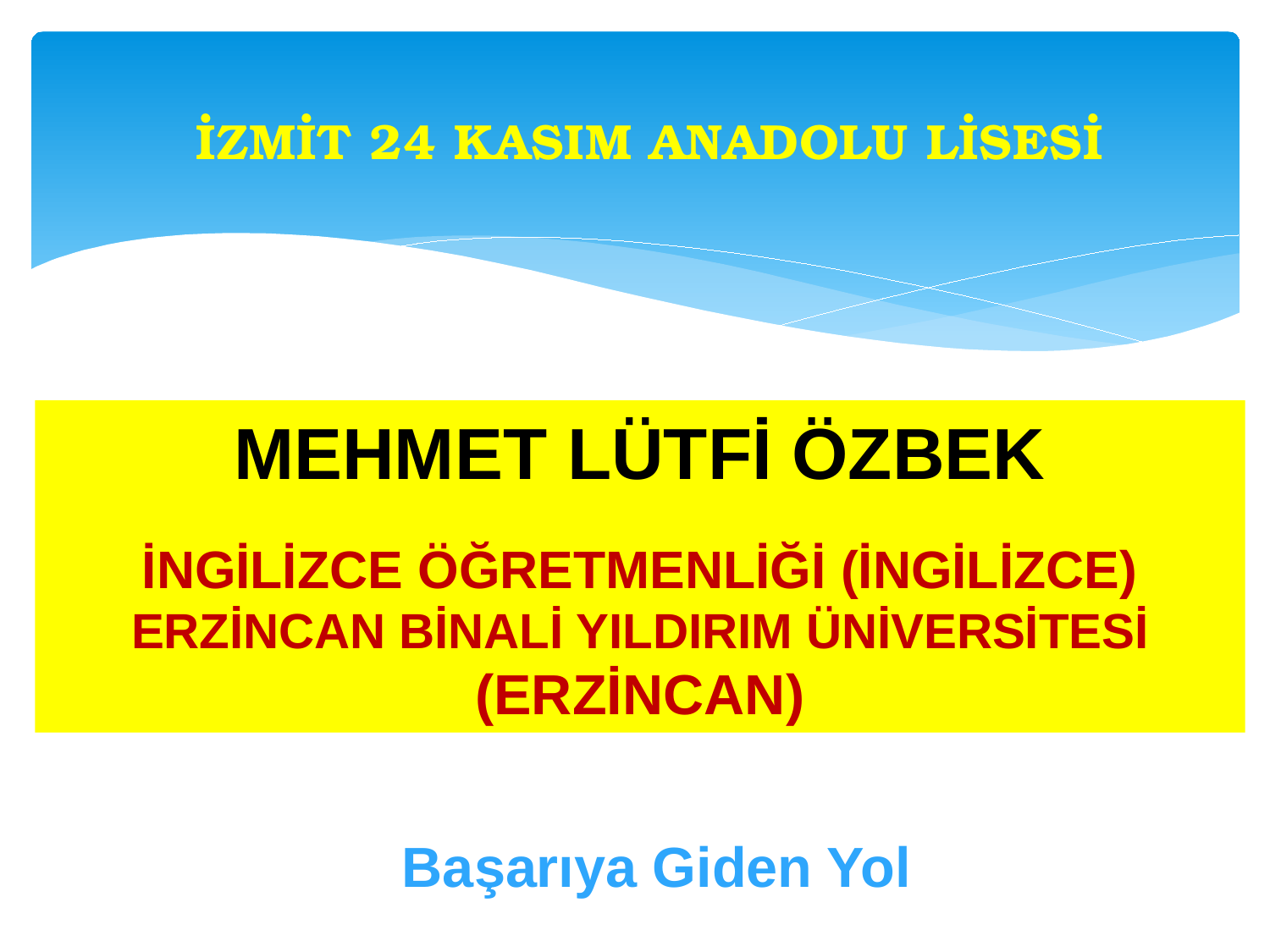

İZMİT 24 KASIM ANADOLU LİSESİ
MEHMET LÜTFİ ÖZBEK

İNGİLİZCE ÖĞRETMENLİĞİ (İNGİLİZCE)
ERZİNCAN BİNALİ YILDIRIM ÜNİVERSİTESİ
(ERZİNCAN)
Başarıya Giden Yol